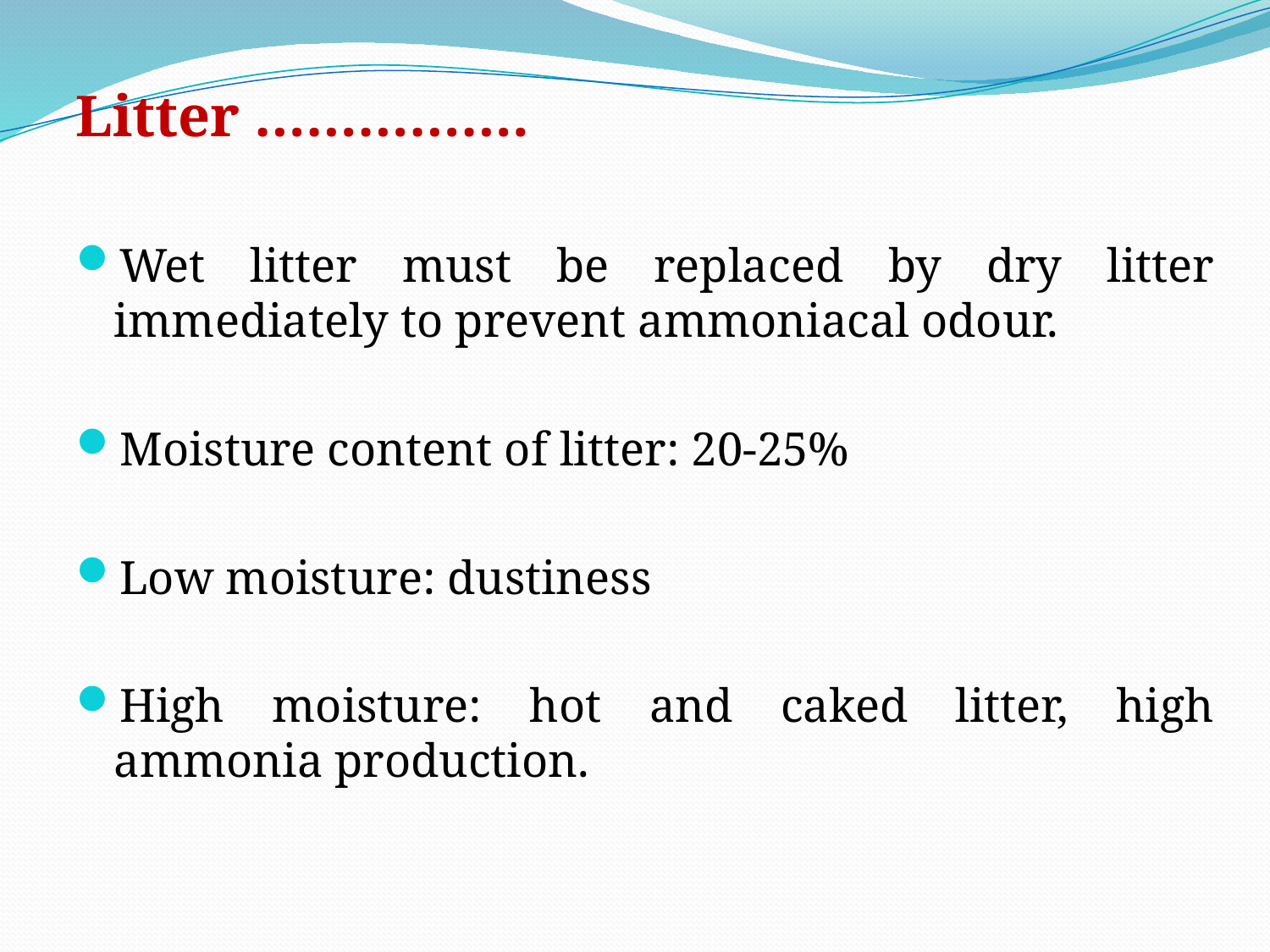

Litter …………….

Wet litter must be replaced by dry litter immediately to prevent ammoniacal odour.

Moisture content of litter: 20-25%

Low moisture: dustiness

High moisture: hot and caked litter, high ammonia production.